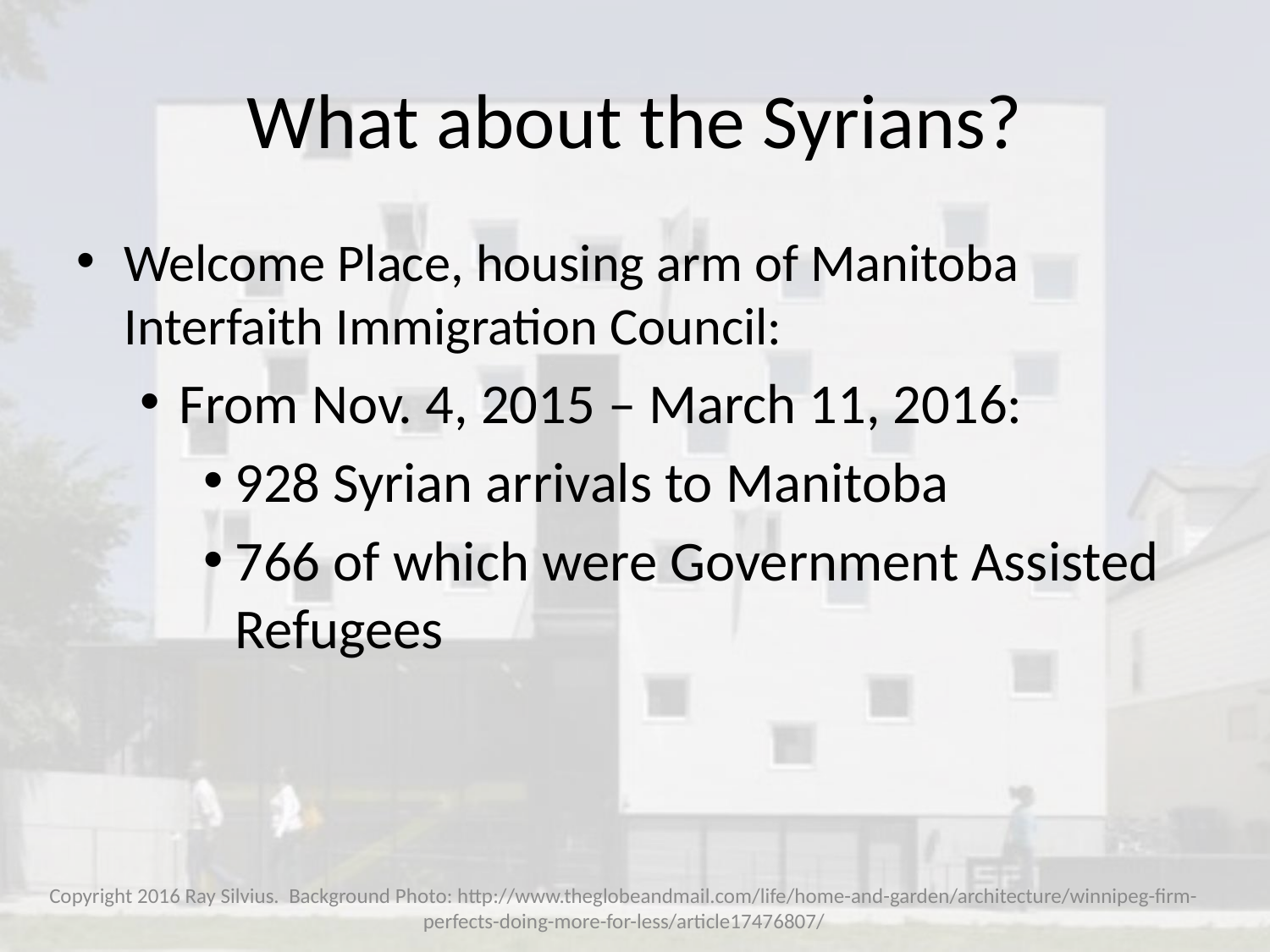

# What about the Syrians?
Welcome Place, housing arm of Manitoba Interfaith Immigration Council:
From Nov. 4, 2015 – March 11, 2016:
928 Syrian arrivals to Manitoba
766 of which were Government Assisted Refugees
Copyright 2016 Ray Silvius.  Background Photo: http://www.theglobeandmail.com/life/home-and-garden/architecture/winnipeg-firm-perfects-doing-more-for-less/article17476807/